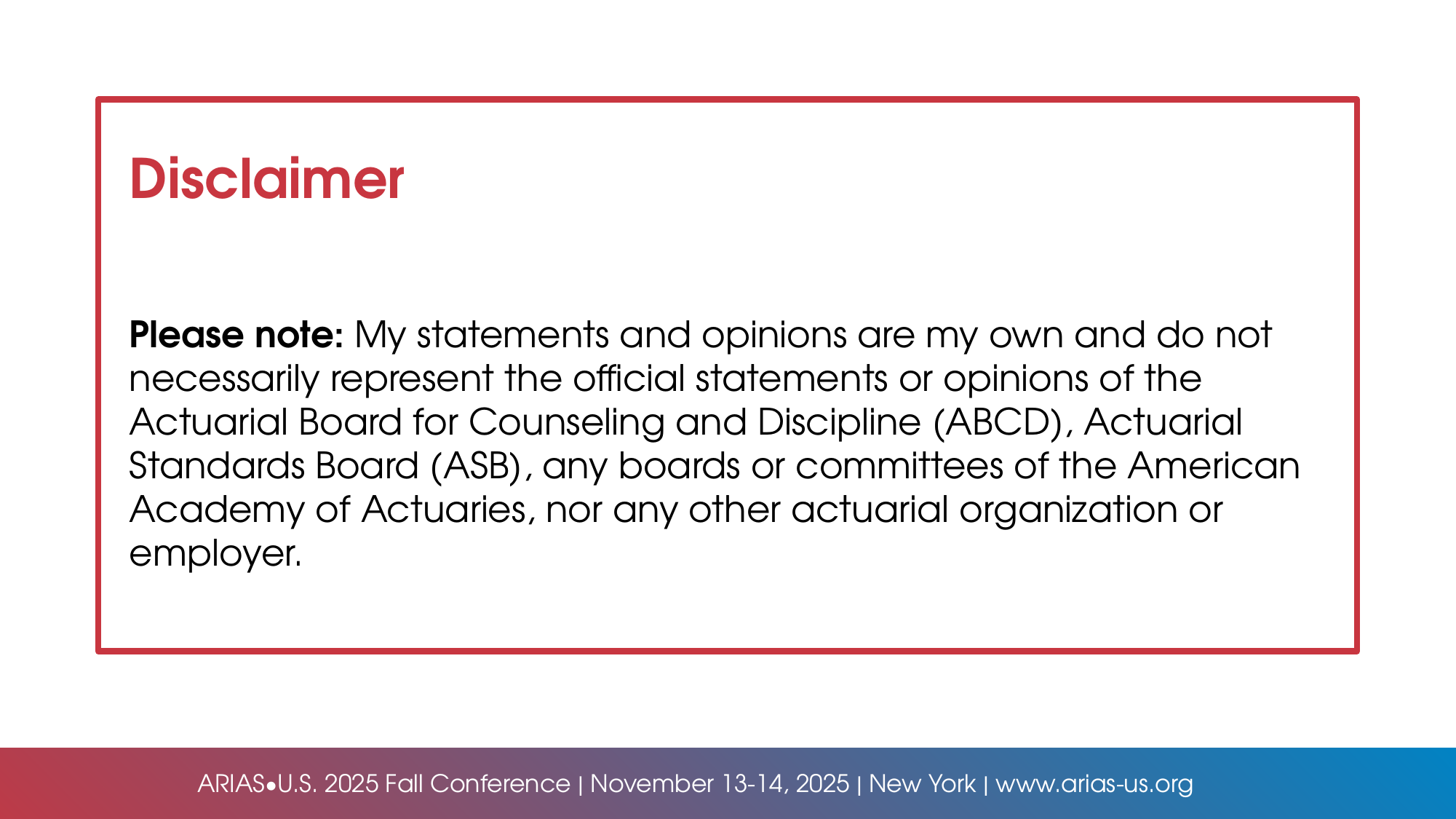

Disclaimer

Please note: My statements and opinions are my own and do not necessarily represent the official statements or opinions of the Actuarial Board for Counseling and Discipline (ABCD), Actuarial Standards Board (ASB), any boards or committees of the American Academy of Actuaries, nor any other actuarial organization or employer.